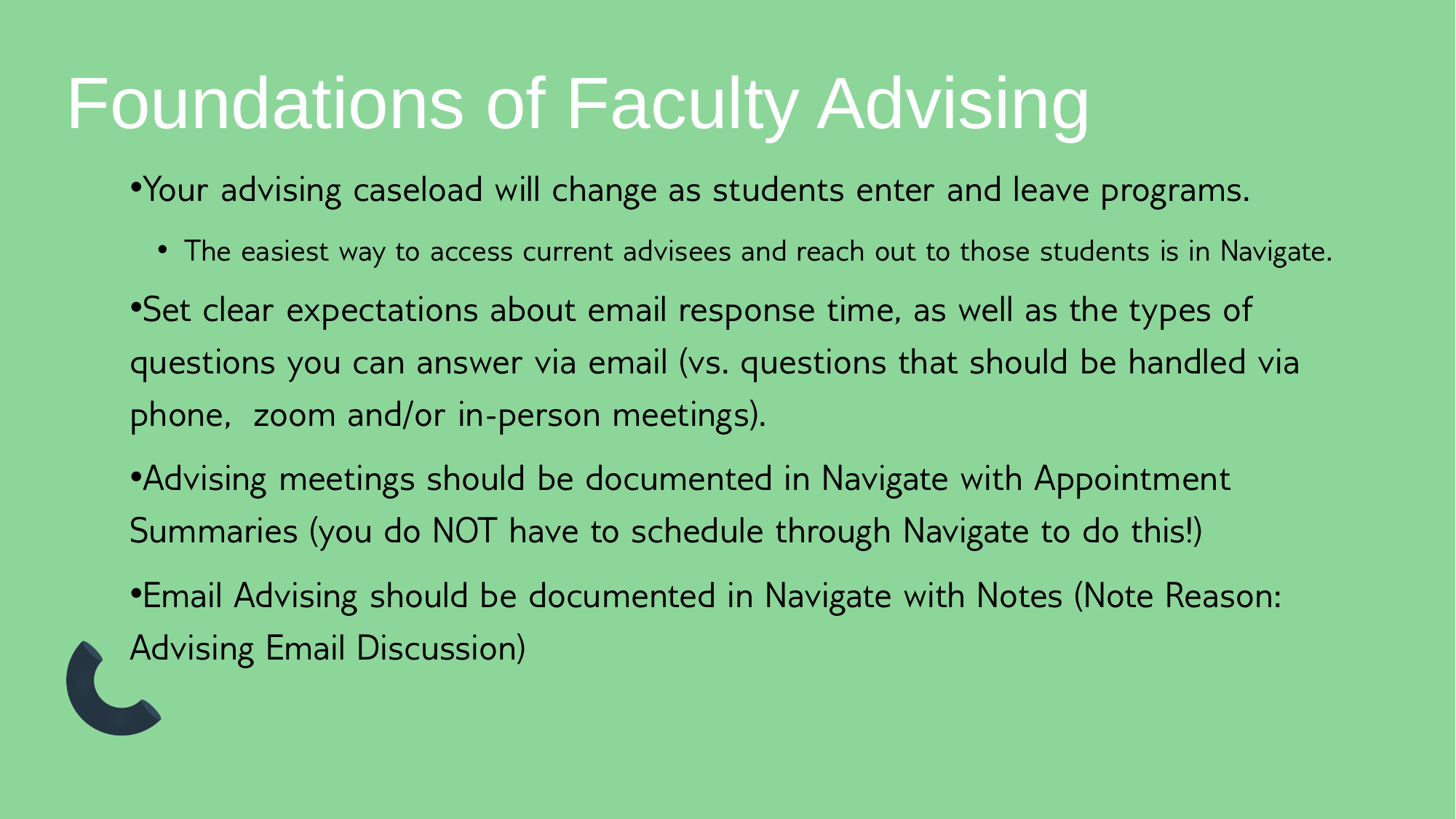

# Foundations of Faculty Advising
Your advising caseload will change as students enter and leave programs.
The easiest way to access current advisees and reach out to those students is in Navigate.
Set clear expectations about email response time, as well as the types of questions you can answer via email (vs. questions that should be handled via phone,  zoom and/or in-person meetings).
Advising meetings should be documented in Navigate with Appointment Summaries (you do NOT have to schedule through Navigate to do this!)
Email Advising should be documented in Navigate with Notes (Note Reason: Advising Email Discussion)